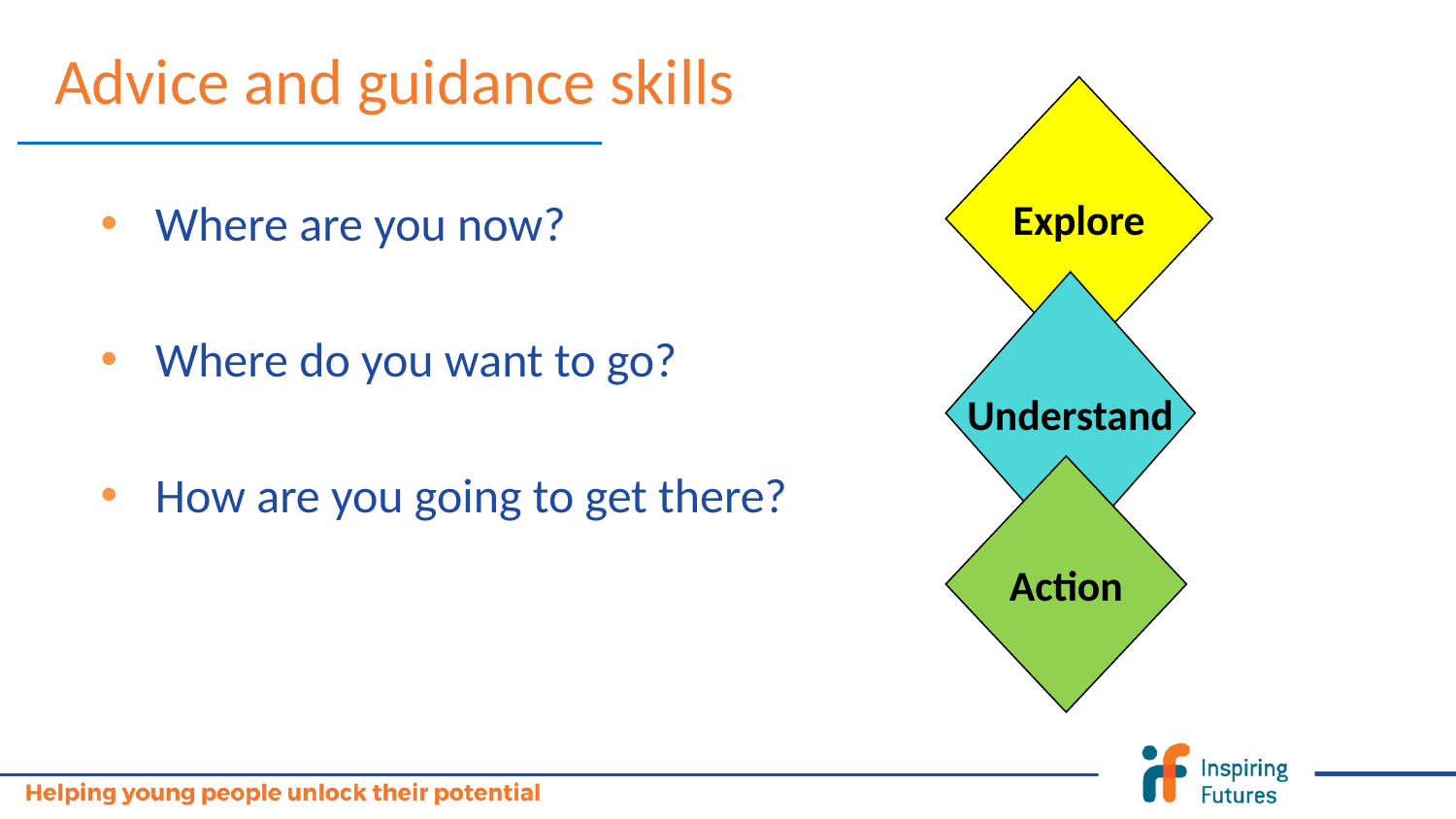

# Advice and guidance skills
Explore
Where are you now?

Where do you want to go?

How are you going to get there?
Understand
Action